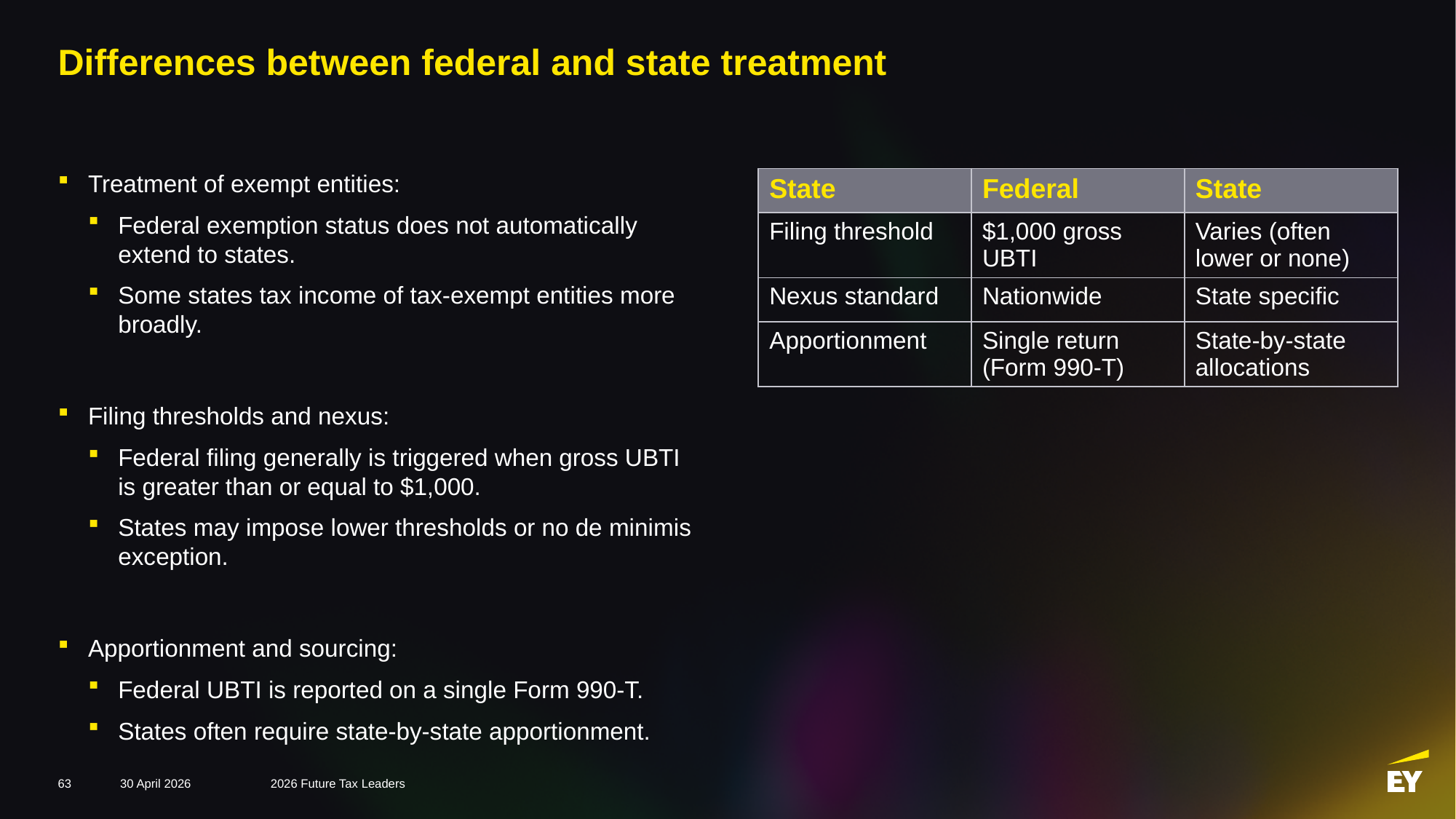

# Differences between federal and state treatment
Treatment of exempt entities:
Federal exemption status does not automatically extend to states.
Some states tax income of tax‑exempt entities more broadly.

Filing thresholds and nexus:
Federal filing generally is triggered when gross UBTI is greater than or equal to $1,000.
States may impose lower thresholds or no de minimis exception.

Apportionment and sourcing:
Federal UBTI is reported on a single Form 990‑T.
States often require state‑by‑state apportionment.
| State | Federal | State |
| --- | --- | --- |
| Filing threshold | $1,000 gross UBTI | Varies (often lower or none) |
| Nexus standard | Nationwide | State specific |
| Apportionment | Single return (Form 990-T) | State-by-state allocations |